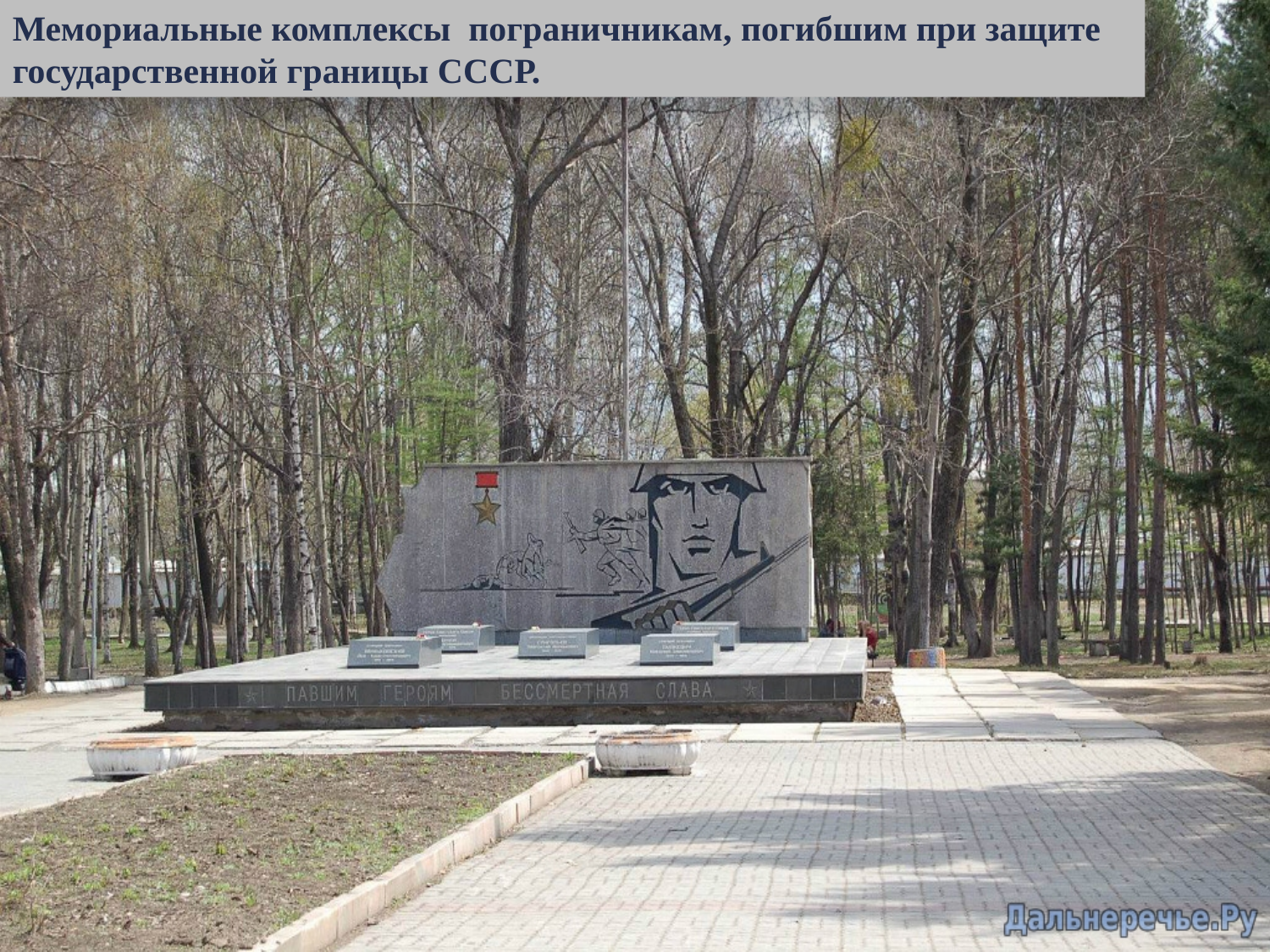

Мемориальные комплексы  пограничникам, погибшим при защите государственной границы СССР.